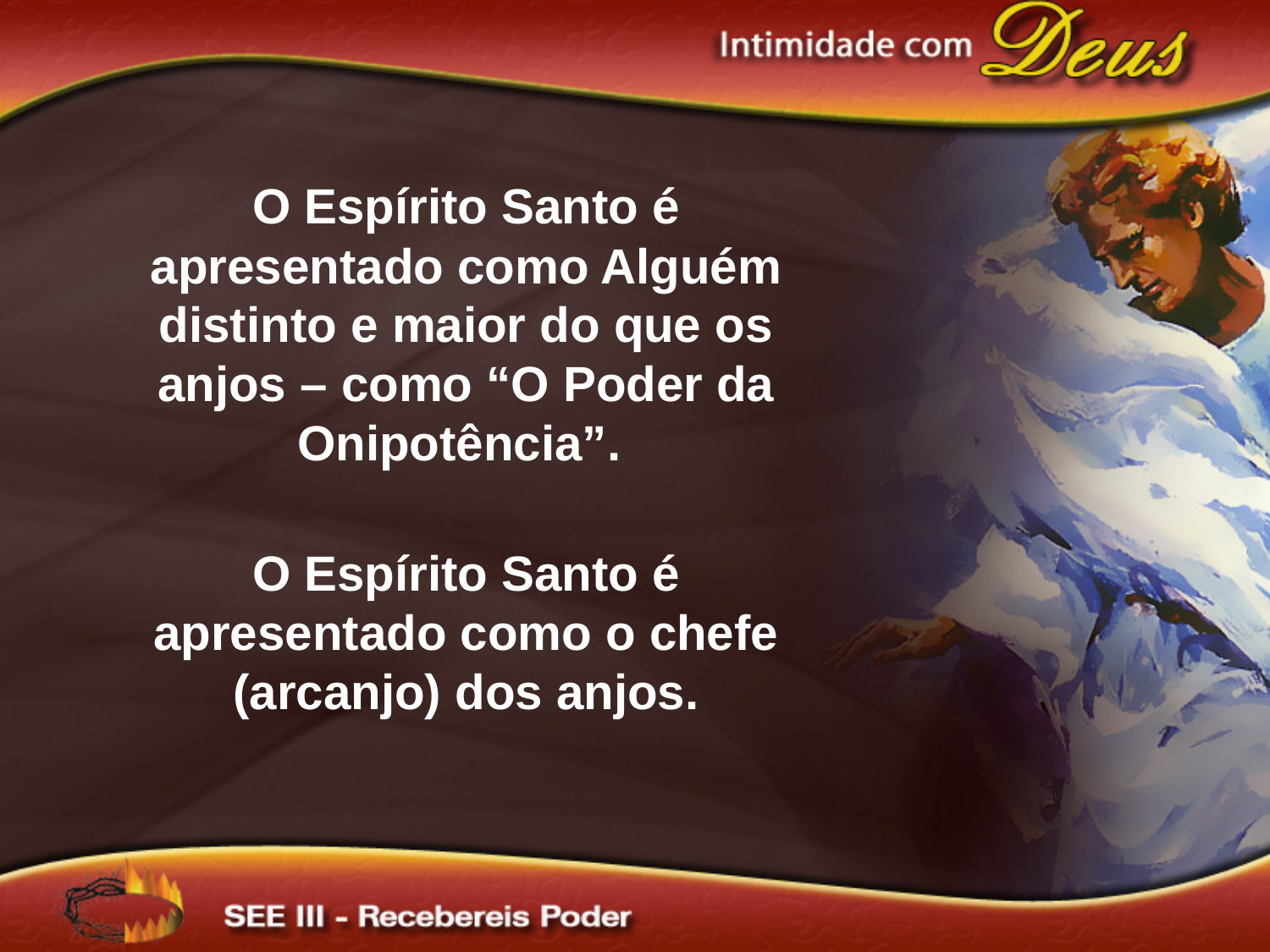

O Espírito Santo é apresentado como Alguém distinto e maior do que os anjos – como “O Poder da Onipotência”.
O Espírito Santo é apresentado como o chefe (arcanjo) dos anjos.